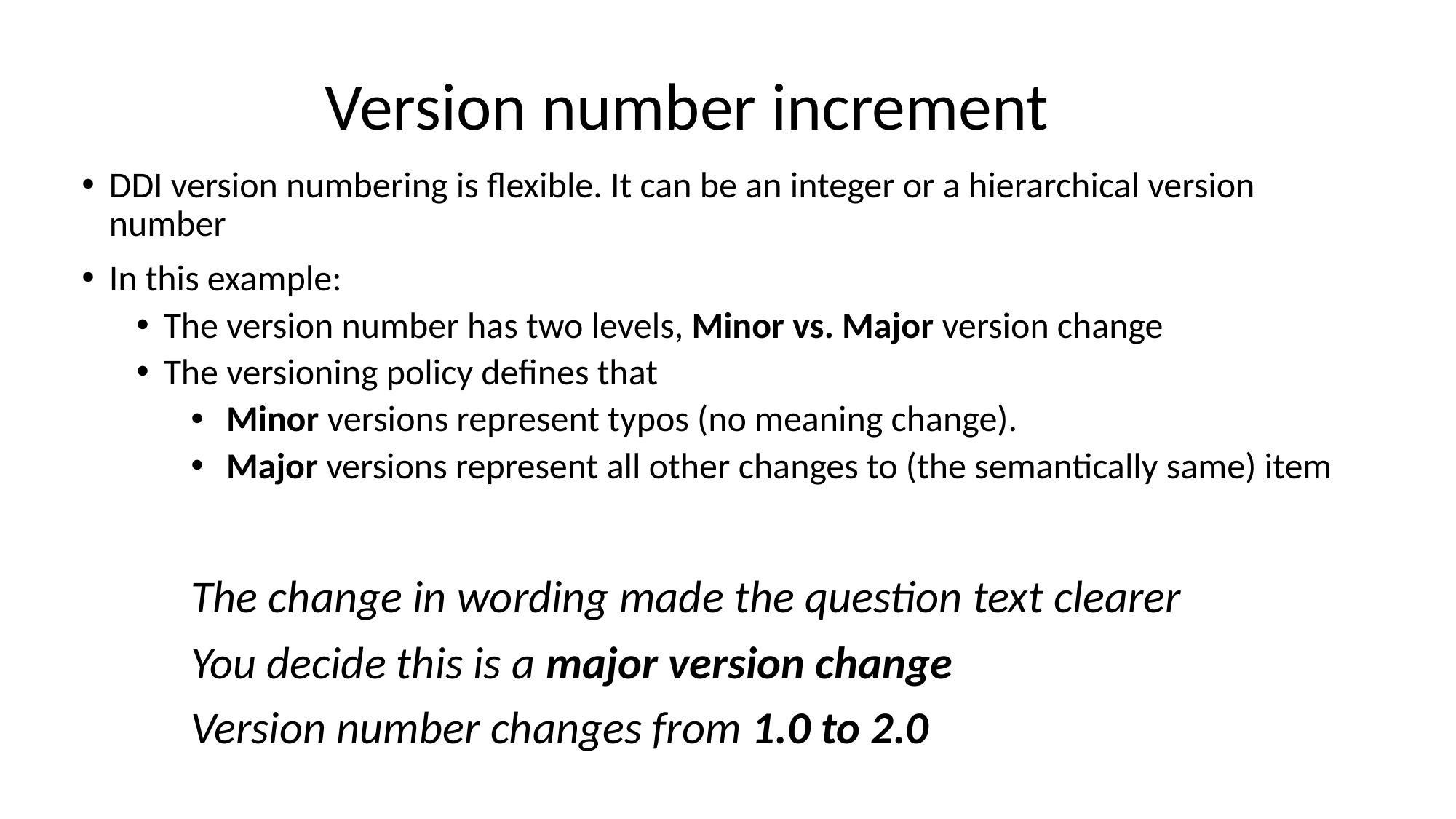

# Version number increment
DDI version numbering is flexible. It can be an integer or a hierarchical version number
In this example:
The version number has two levels, Minor vs. Major version change
The versioning policy defines that
 Minor versions represent typos (no meaning change).
 Major versions represent all other changes to (the semantically same) item

	The change in wording made the question text clearer
	You decide this is a major version change
	Version number changes from 1.0 to 2.0